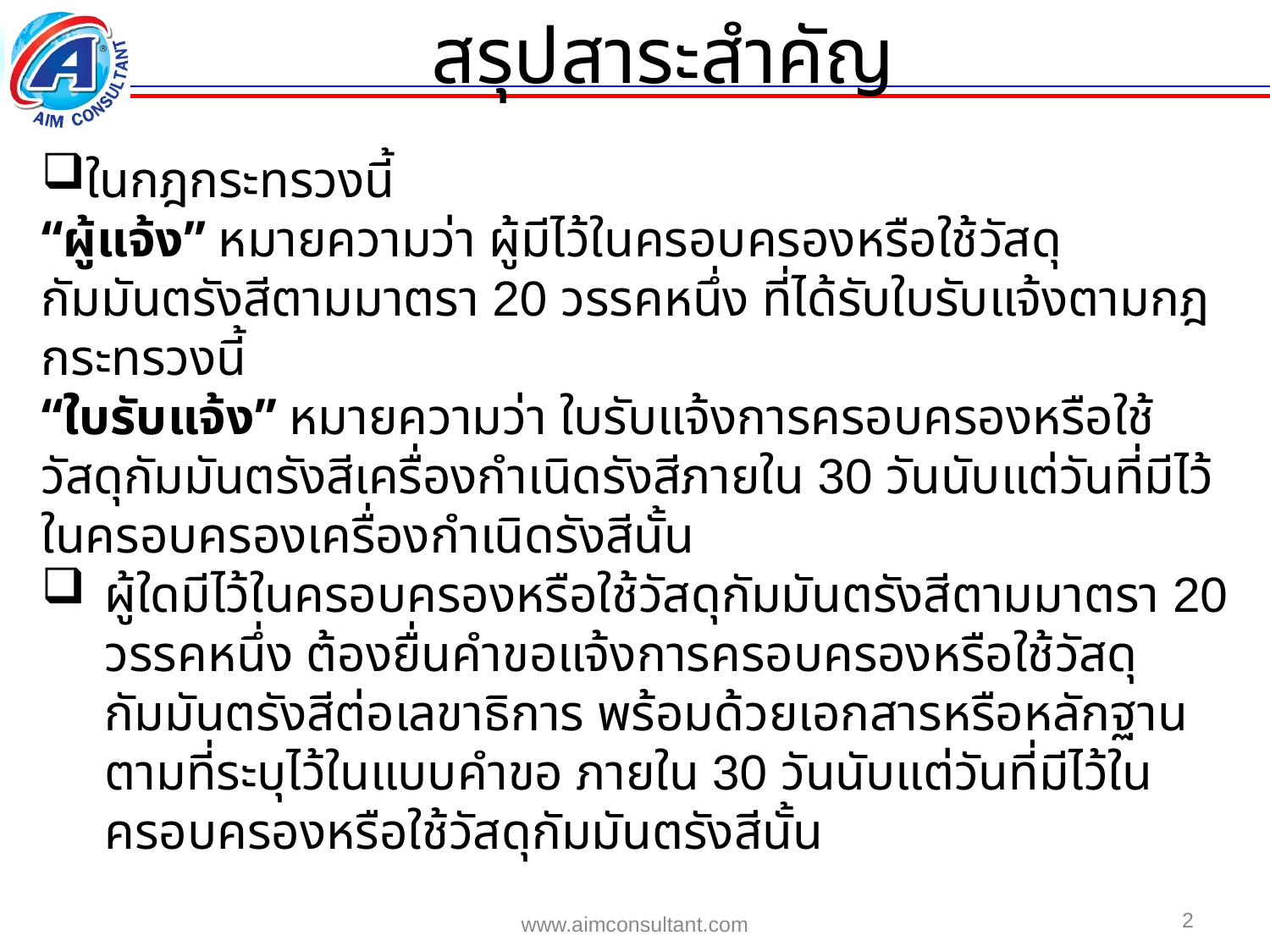

สรุปสาระสำคัญ
ในกฎกระทรวงนี้
“ผู้แจ้ง” หมายความว่า ผู้มีไว้ในครอบครองหรือใช้วัสดุกัมมันตรังสีตามมาตรา 20 วรรคหนึ่ง ที่ได้รับใบรับแจ้งตามกฎกระทรวงนี้
“ใบรับแจ้ง” หมายความว่า ใบรับแจ้งการครอบครองหรือใช้วัสดุกัมมันตรังสีเครื่องกำเนิดรังสีภายใน 30 วันนับแต่วันที่มีไว้ในครอบครองเครื่องกำเนิดรังสีนั้น
ผู้ใดมีไว้ในครอบครองหรือใช้วัสดุกัมมันตรังสีตามมาตรา 20 วรรคหนึ่ง ต้องยื่นคำขอแจ้งการครอบครองหรือใช้วัสดุกัมมันตรังสีต่อเลขาธิการ พร้อมด้วยเอกสารหรือหลักฐานตามที่ระบุไว้ในแบบคำขอ ภายใน 30 วันนับแต่วันที่มีไว้ในครอบครองหรือใช้วัสดุกัมมันตรังสีนั้น

2
www.aimconsultant.com